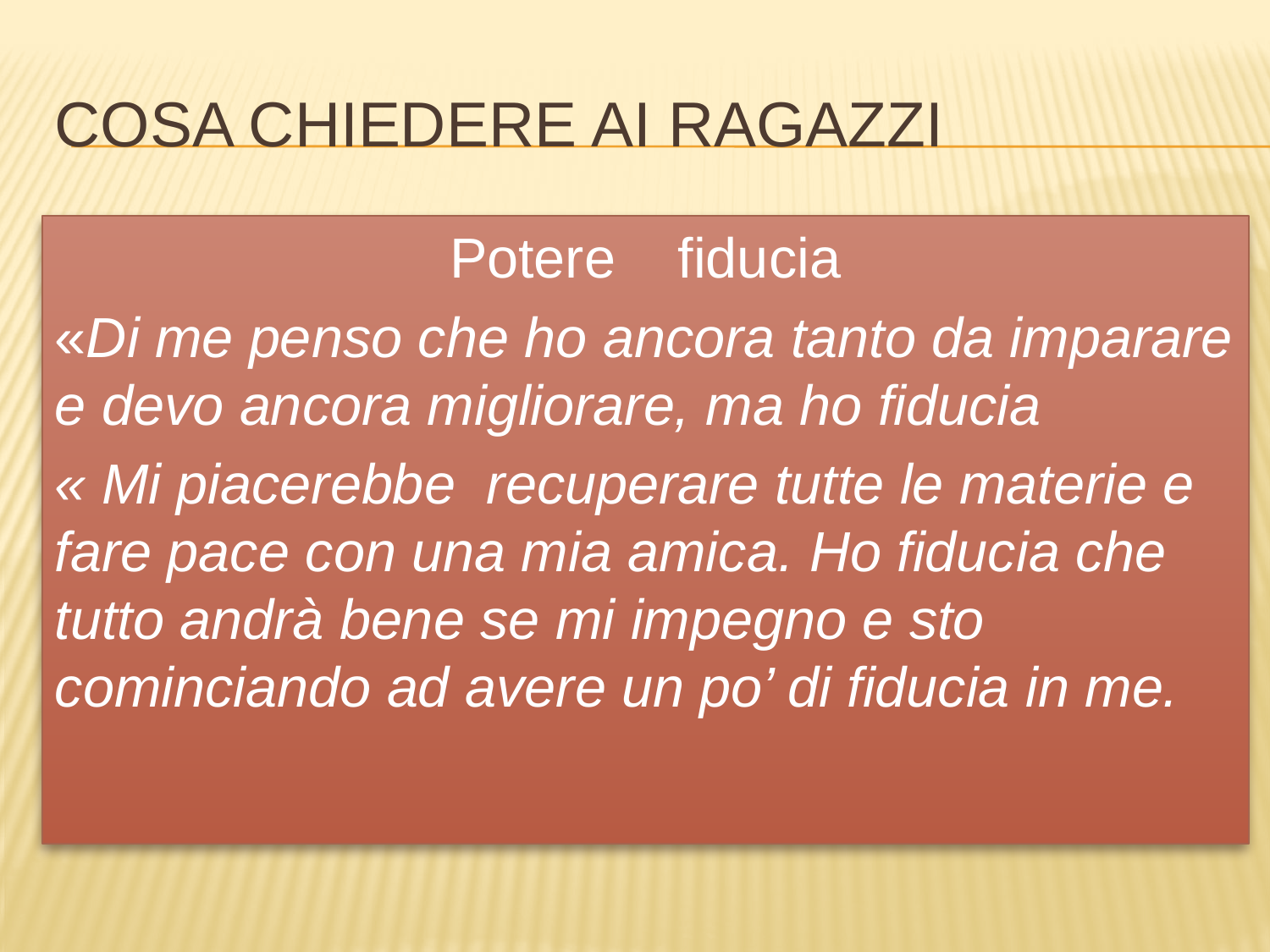

# Cosa chiedere ai ragazzi
Potere    fiducia
«Di me penso che ho ancora tanto da imparare e devo ancora migliorare, ma ho fiducia
« Mi piacerebbe  recuperare tutte le materie e fare pace con una mia amica. Ho fiducia che tutto andrà bene se mi impegno e sto cominciando ad avere un po’ di fiducia in me.